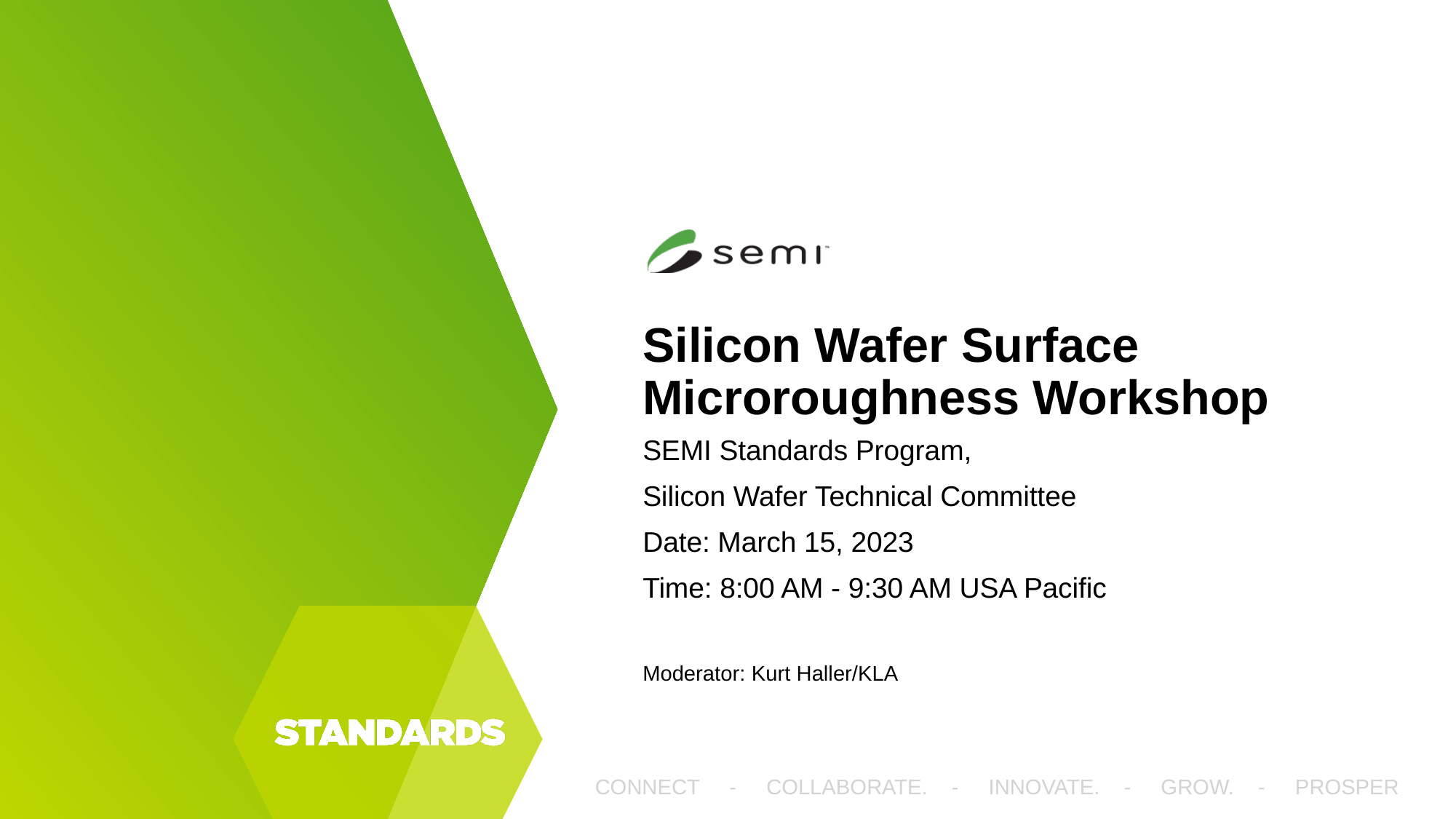

# Silicon Wafer Surface Microroughness Workshop
SEMI Standards Program,
Silicon Wafer Technical Committee
Date: March 15, 2023
Time: 8:00 AM - 9:30 AM USA Pacific
Moderator: Kurt Haller/KLA